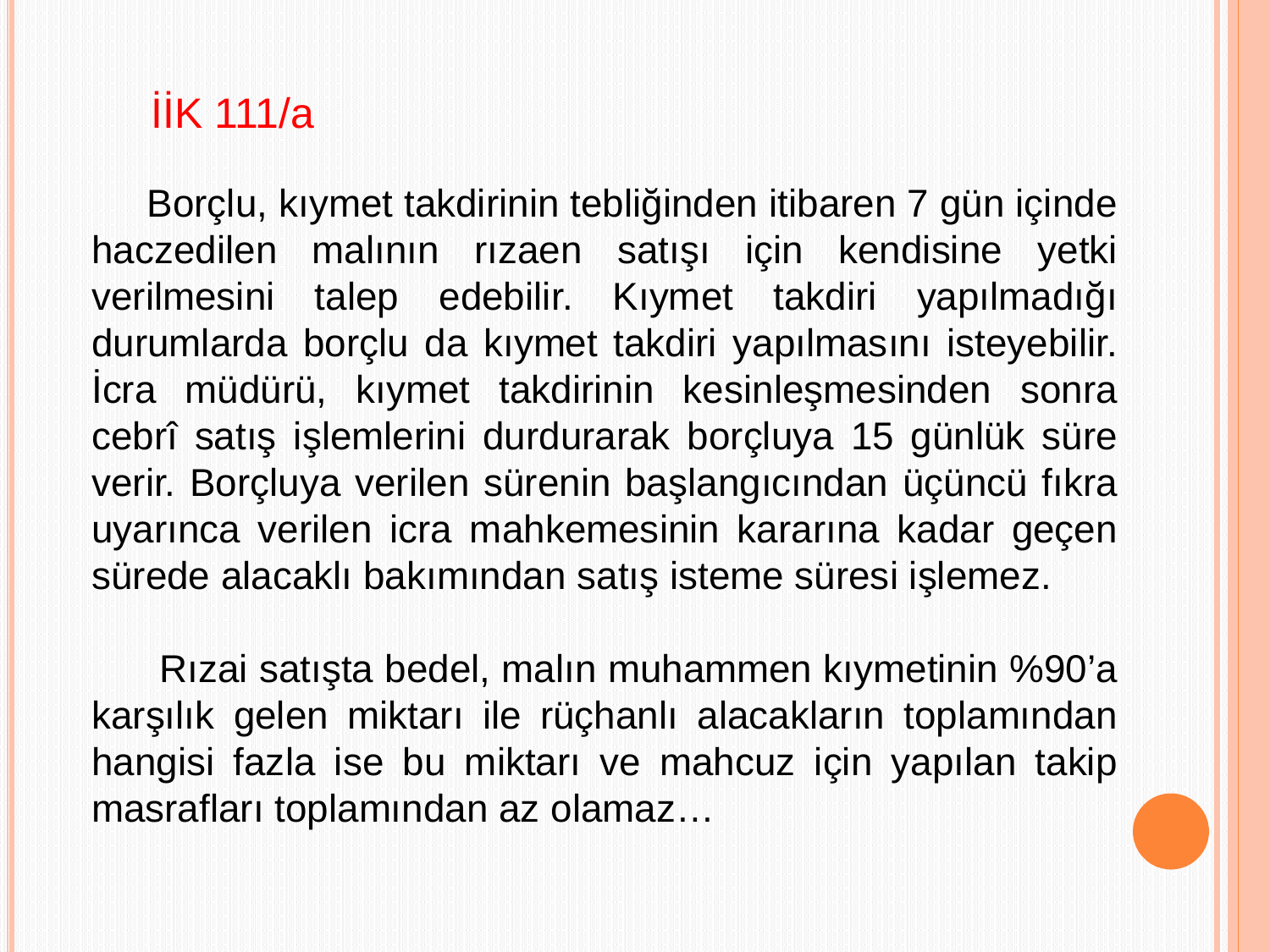

İİK 111/a

     Borçlu, kıymet takdirinin tebliğinden itibaren 7 gün içinde haczedilen malının rızaen satışı için kendisine yetki verilmesini talep edebilir. Kıymet takdiri yapılmadığı durumlarda borçlu da kıymet takdiri yapılmasını isteyebilir. İcra müdürü, kıymet takdirinin kesinleşmesinden sonra cebrî satış işlemlerini durdurarak borçluya 15 günlük süre verir. Borçluya verilen sürenin başlangıcından üçüncü fıkra uyarınca verilen icra mahkemesinin kararına kadar geçen sürede alacaklı bakımından satış isteme süresi işlemez.

      Rızai satışta bedel, malın muhammen kıymetinin %90’a karşılık gelen miktarı ile rüçhanlı alacakların toplamından hangisi fazla ise bu miktarı ve mahcuz için yapılan takip masrafları toplamından az olamaz…